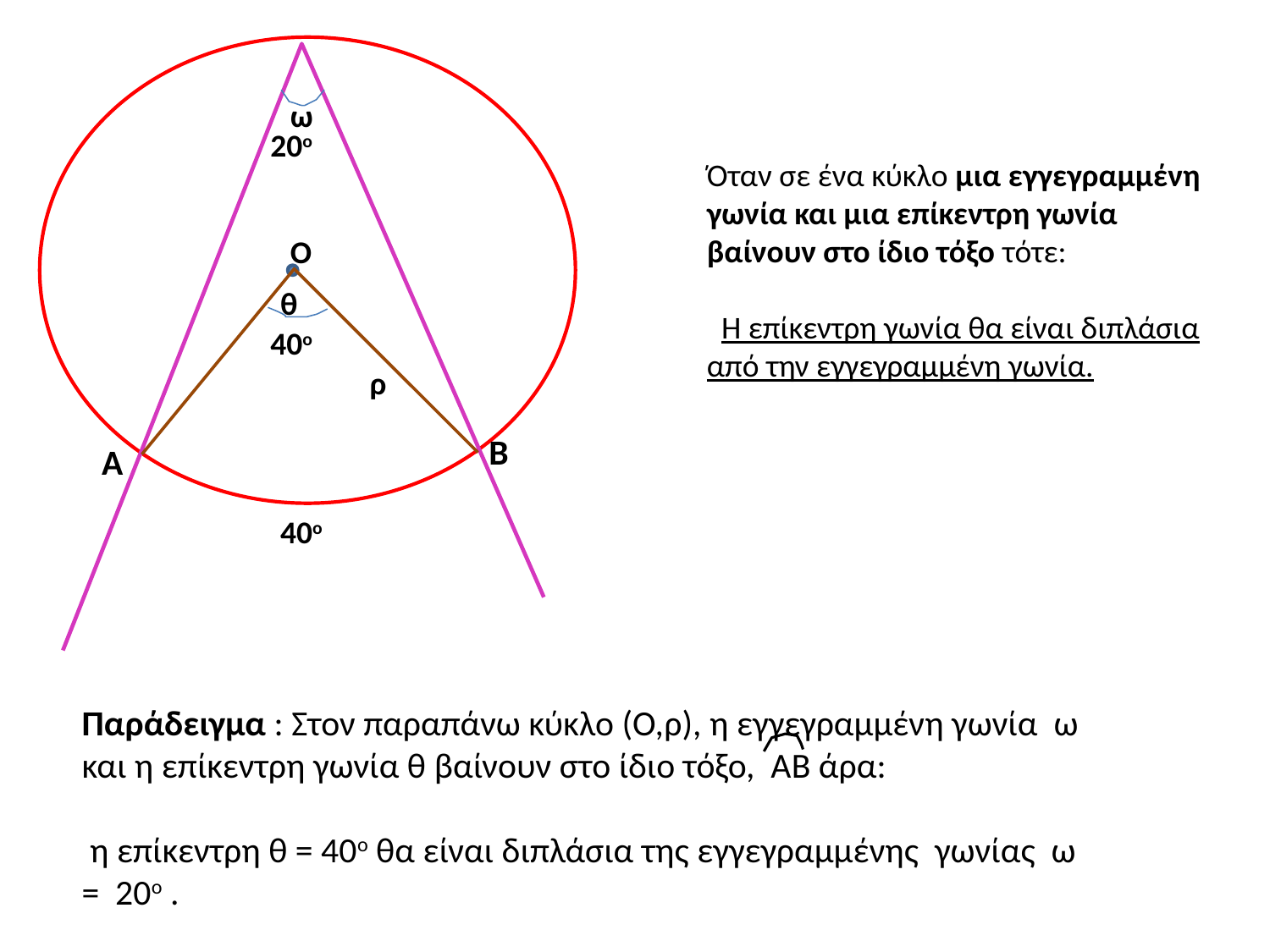

ω

20ο
Όταν σε ένα κύκλο μια εγγεγραμμένη γωνία και μια επίκεντρη γωνία βαίνουν στο ίδιο τόξο τότε:

  Η επίκεντρη γωνία θα είναι διπλάσια από την εγγεγραμμένη γωνία.

Ο

θ

40ο
ρ
Β
Α
40ο
Παράδειγμα : Στον παραπάνω κύκλο (Ο,ρ), η εγγεγραμμένη γωνία  ω και η επίκεντρη γωνία θ βαίνουν στο ίδιο τόξο,  ΑΒ άρα:

 η επίκεντρη θ = 40ο θα είναι διπλάσια της εγγεγραμμένης  γωνίας  ω =  20ο .